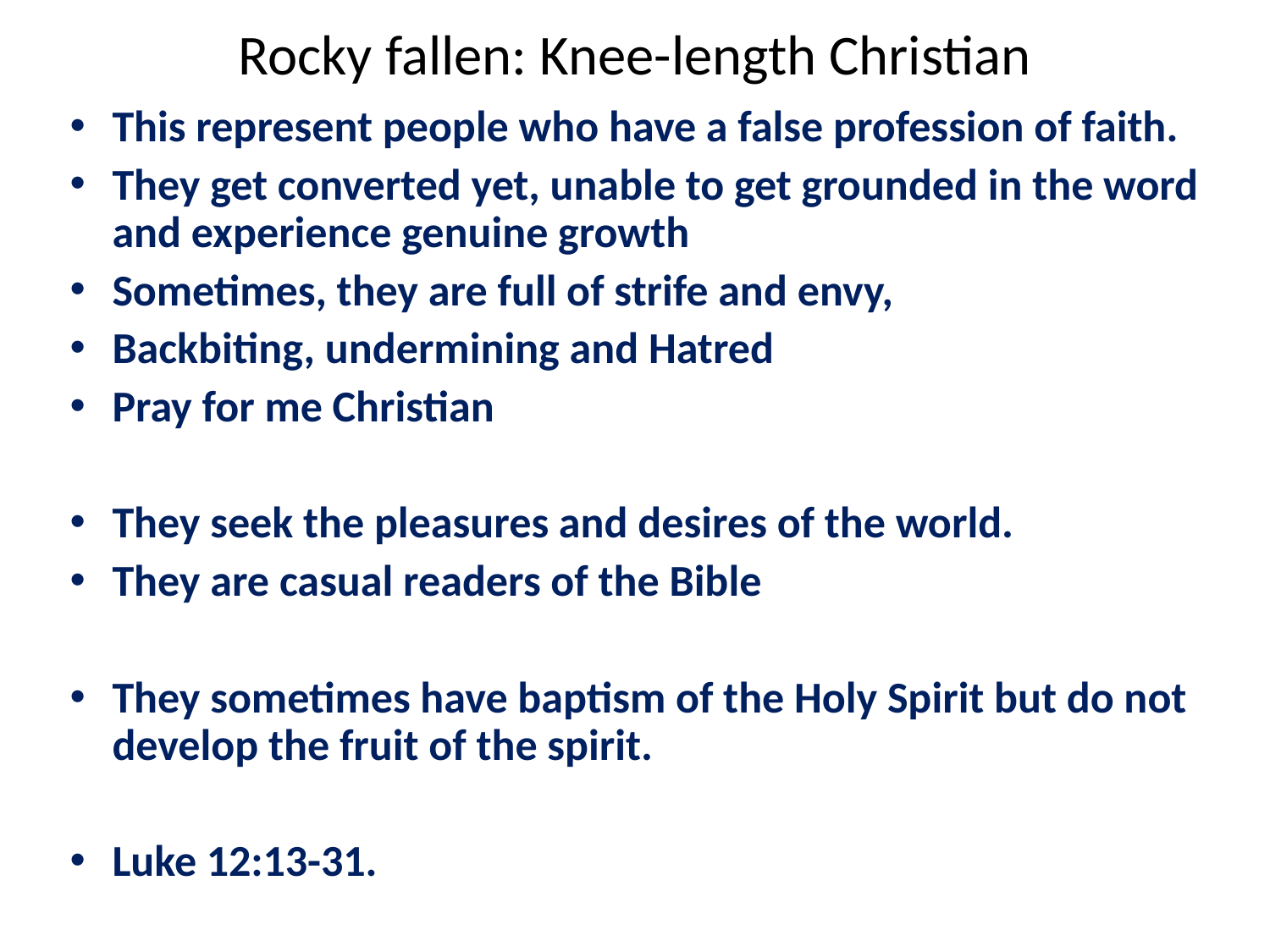

# Rocky fallen: Knee-length Christian
This represent people who have a false profession of faith.
They get converted yet, unable to get grounded in the word and experience genuine growth
Sometimes, they are full of strife and envy,
Backbiting, undermining and Hatred
Pray for me Christian

They seek the pleasures and desires of the world.
They are casual readers of the Bible

They sometimes have baptism of the Holy Spirit but do not develop the fruit of the spirit.

Luke 12:13-31.